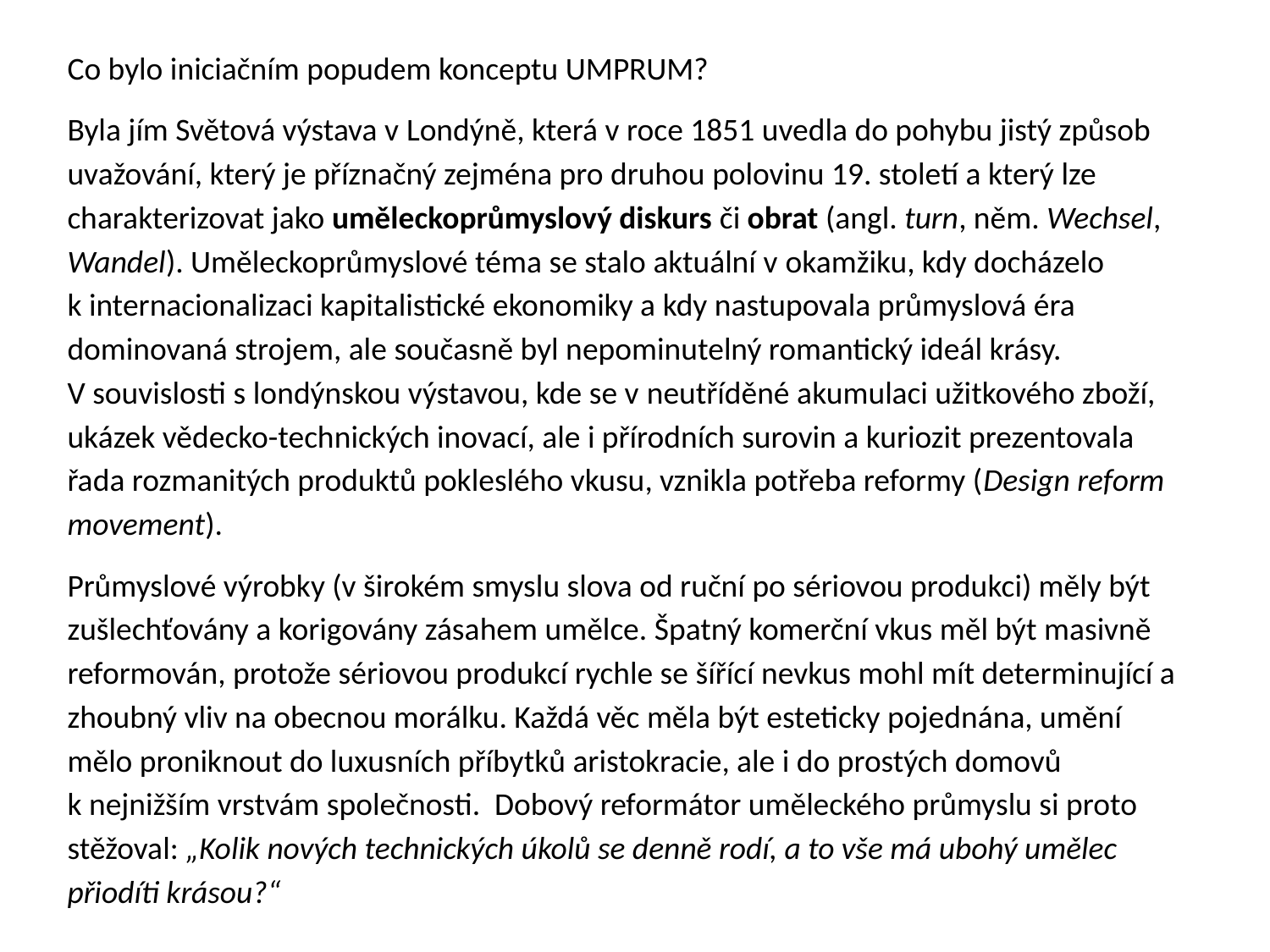

Co bylo iniciačním popudem konceptu UMPRUM?
Byla jím Světová výstava v Londýně, která v roce 1851 uvedla do pohybu jistý způsob uvažování, který je příznačný zejména pro druhou polovinu 19. století a který lze charakterizovat jako uměleckoprůmyslový diskurs či obrat (angl. turn, něm. Wechsel, Wandel). Uměleckoprůmyslové téma se stalo aktuální v okamžiku, kdy docházelo k internacionalizaci kapitalistické ekonomiky a kdy nastupovala průmyslová éra dominovaná strojem, ale současně byl nepominutelný romantický ideál krásy. V souvislosti s londýnskou výstavou, kde se v neutříděné akumulaci užitkového zboží, ukázek vědecko-technických inovací, ale i přírodních surovin a kuriozit prezentovala řada rozmanitých produktů pokleslého vkusu, vznikla potřeba reformy (Design reform movement).
Průmyslové výrobky (v širokém smyslu slova od ruční po sériovou produkci) měly být zušlechťovány a korigovány zásahem umělce. Špatný komerční vkus měl být masivně reformován, protože sériovou produkcí rychle se šířící nevkus mohl mít determinující a zhoubný vliv na obecnou morálku. Každá věc měla být esteticky pojednána, umění mělo proniknout do luxusních příbytků aristokracie, ale i do prostých domovů k nejnižším vrstvám společnosti.  Dobový reformátor uměleckého průmyslu si proto stěžoval: „Kolik nových technických úkolů se denně rodí, a to vše má ubohý umělec přiodíti krásou?“